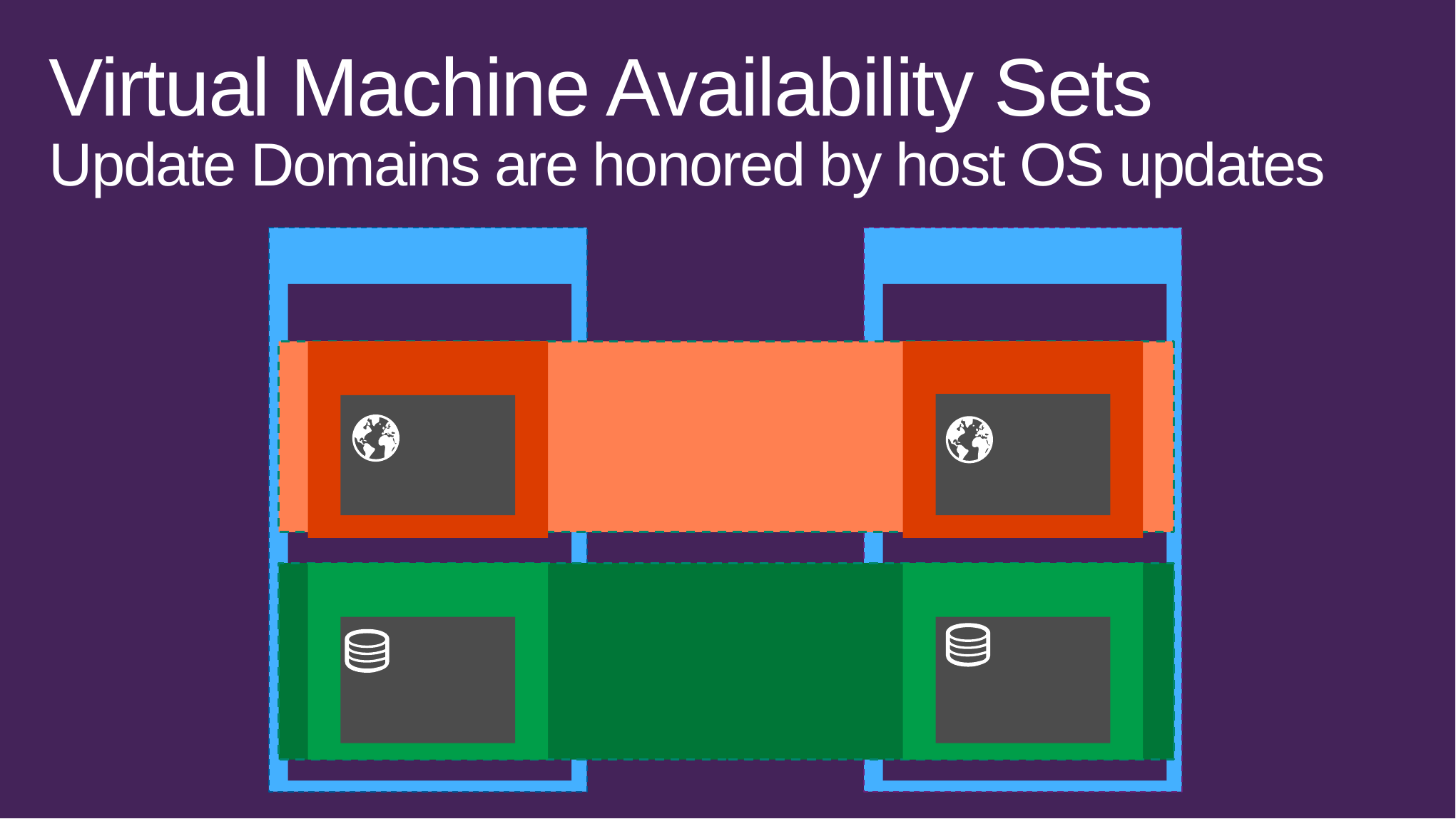

# Virtual Machine Availability Sets Update Domains are honored by host OS updates
Fault Domain
Fault Domain
Rack
Rack
Virtual Machine
Virtual Machine
Availability Set
WP2

WP1

UD #2
UD #1
Availability Set
Virtual Machine
Virtual Machine
MySQL1

MySQL2

UD #1
UD #2